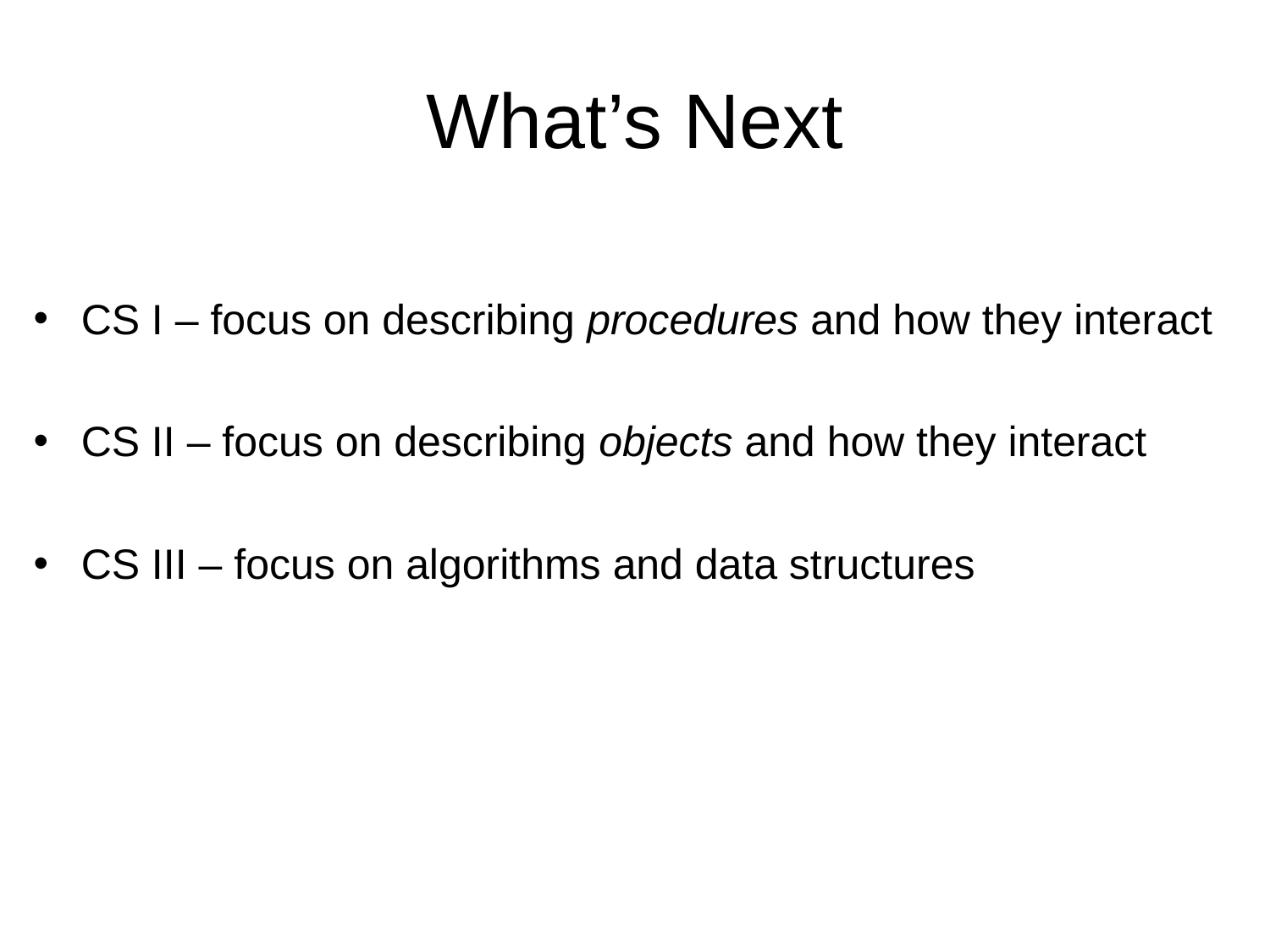

What’s Next
CS I – focus on describing procedures and how they interact

CS II – focus on describing objects and how they interact

CS III – focus on algorithms and data structures